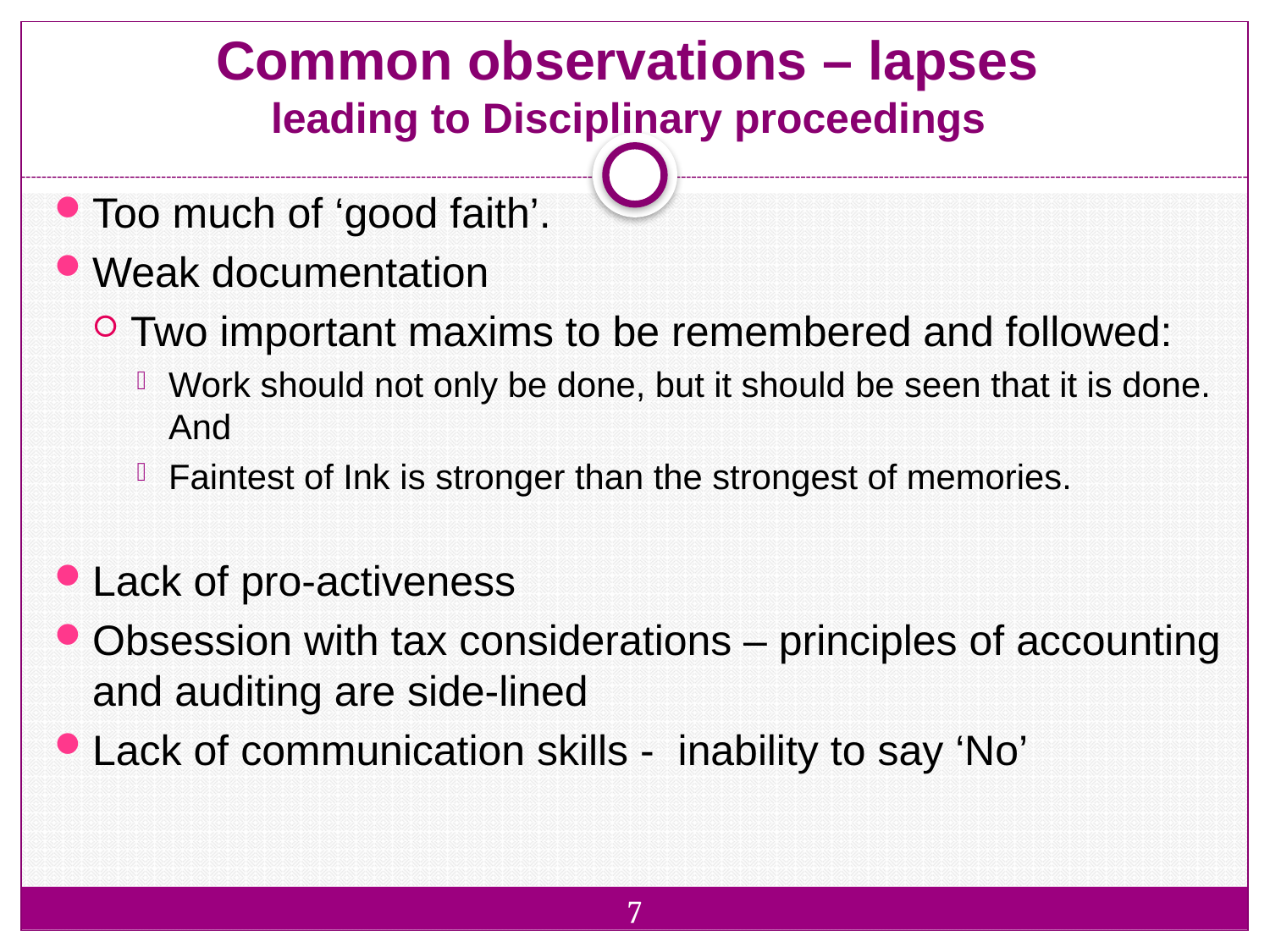

# Common observations – lapses leading to Disciplinary proceedings
7
Too much of ‘good faith’.
Weak documentation
Two important maxims to be remembered and followed:
Work should not only be done, but it should be seen that it is done. And
Faintest of Ink is stronger than the strongest of memories.

Lack of pro-activeness
Obsession with tax considerations – principles of accounting and auditing are side-lined
Lack of communication skills -  inability to say ‘No’